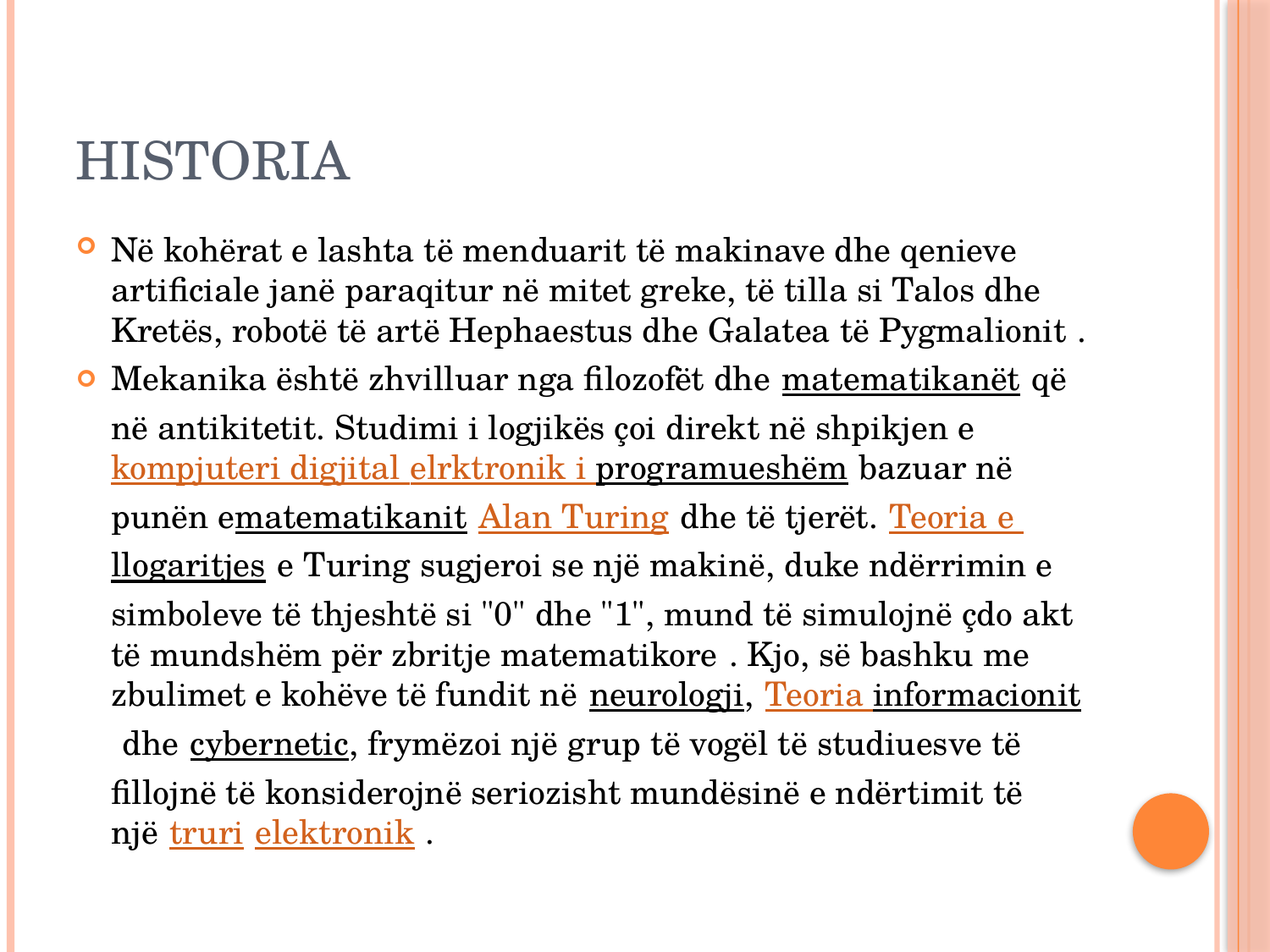

# Historia
Në kohërat e lashta të menduarit të makinave dhe qenieve artificiale janë paraqitur në mitet greke, të tilla si Talos dhe Kretës, robotë të artë Hephaestus dhe Galatea të Pygmalionit .
Mekanika është zhvilluar nga filozofët dhe matematikanët që në antikitetit. Studimi i logjikës çoi direkt në shpikjen e kompjuteri digjital elrktronik i programueshëm bazuar në punën ematematikanit Alan Turing dhe të tjerët. Teoria e llogaritjes e Turing sugjeroi se një makinë, duke ndërrimin e simboleve të thjeshtë si "0" dhe "1", mund të simulojnë çdo akt të mundshëm për zbritje matematikore . Kjo, së bashku me zbulimet e kohëve të fundit në neurologji, Teoria informacionit dhe cybernetic, frymëzoi një grup të vogël të studiuesve të fillojnë të konsiderojnë seriozisht mundësinë e ndërtimit të një truri elektronik .